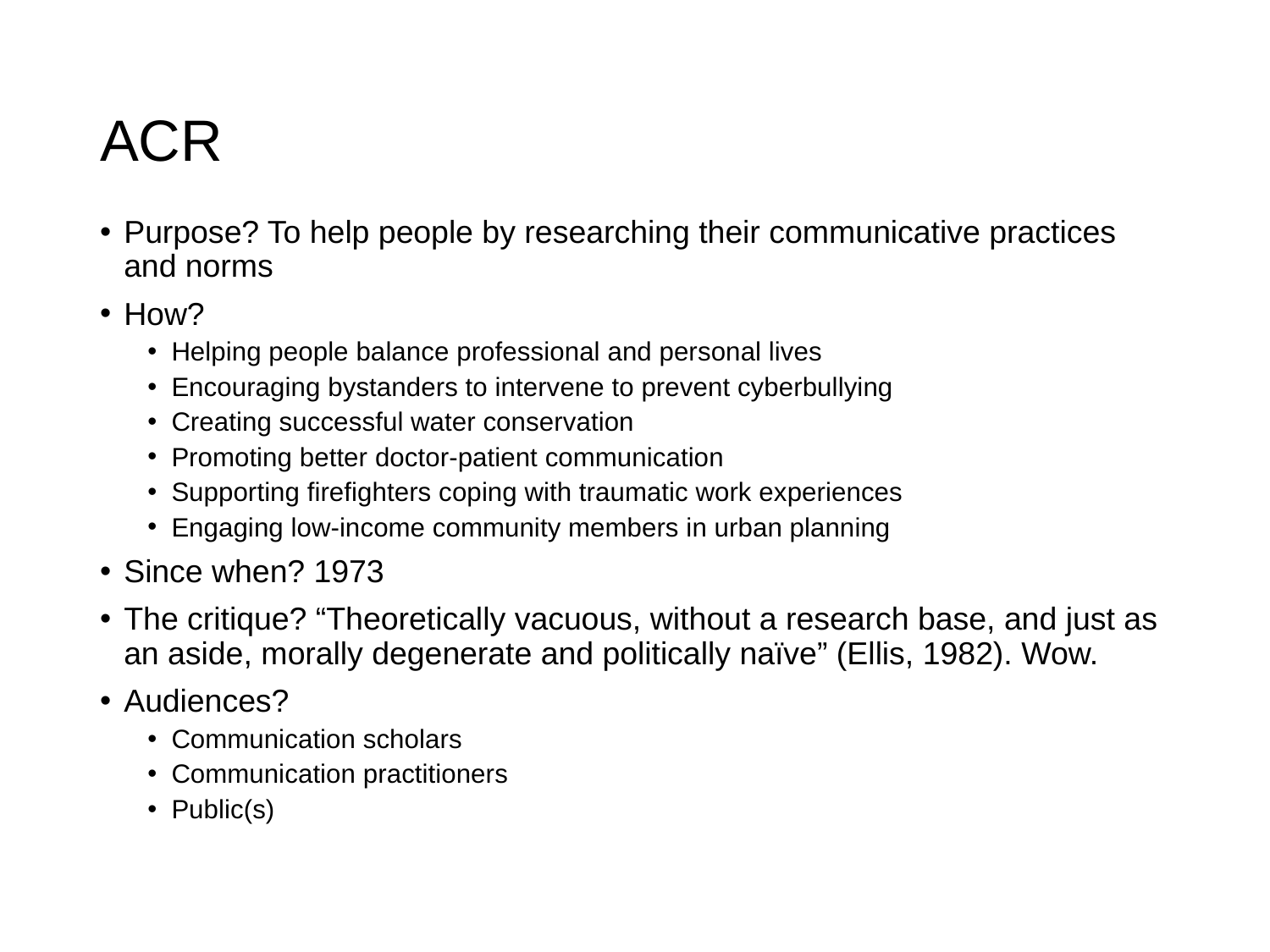

# ACR
Purpose? To help people by researching their communicative practices and norms
How?
Helping people balance professional and personal lives
Encouraging bystanders to intervene to prevent cyberbullying
Creating successful water conservation
Promoting better doctor-patient communication
Supporting firefighters coping with traumatic work experiences
Engaging low-income community members in urban planning
Since when? 1973
The critique? “Theoretically vacuous, without a research base, and just as an aside, morally degenerate and politically naïve” (Ellis, 1982). Wow.
Audiences?
Communication scholars
Communication practitioners
Public(s)